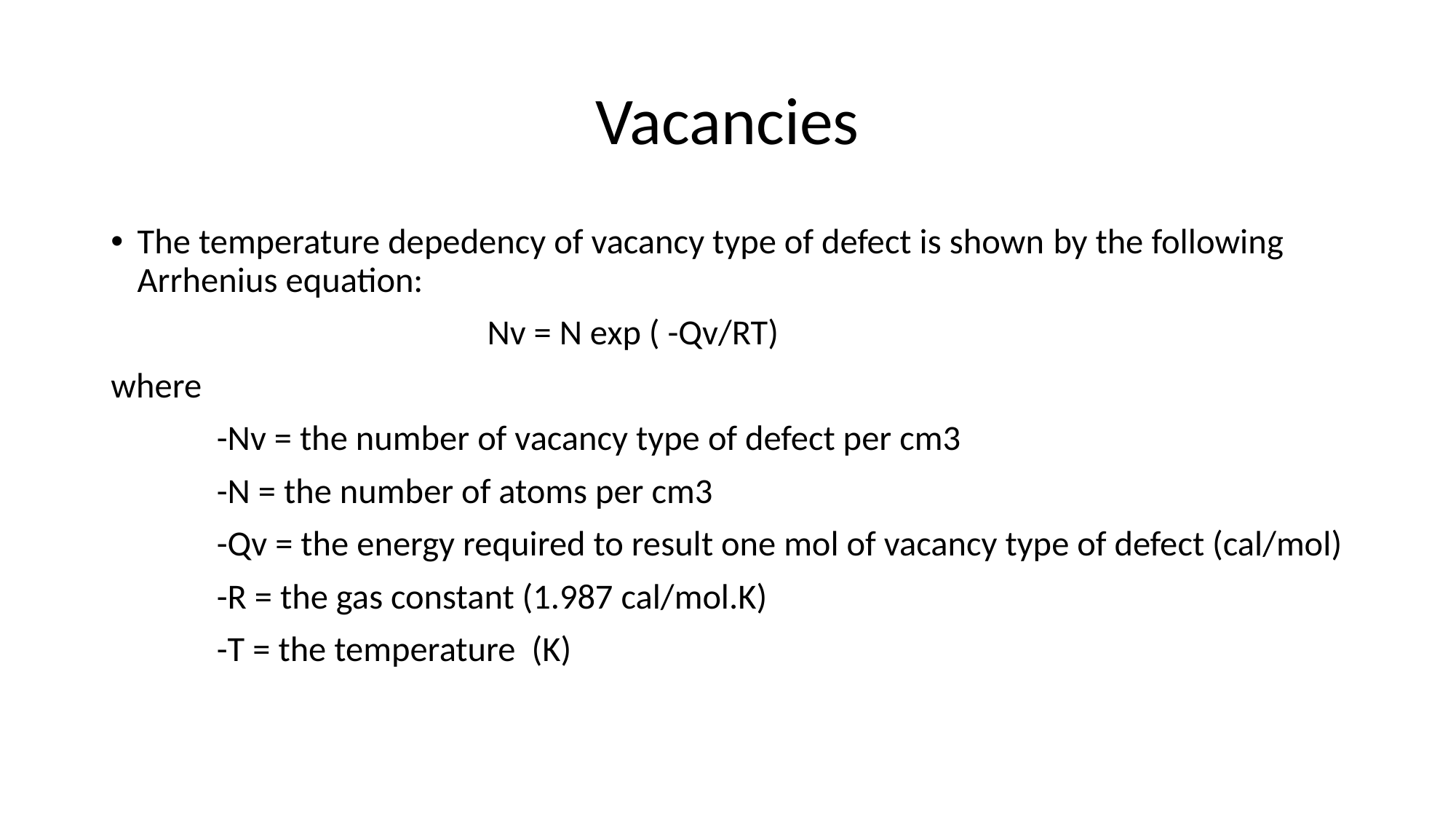

# Vacancies
The temperature depedency of vacancy type of defect is shown by the following Arrhenius equation:
                                               Nv = N exp ( -Qv/RT)
where
	-Nv = the number of vacancy type of defect per cm3
	-N = the number of atoms per cm3
	-Qv = the energy required to result one mol of vacancy type of defect (cal/mol)
	-R = the gas constant (1.987 cal/mol.K)
	-T = the temperature  (K)